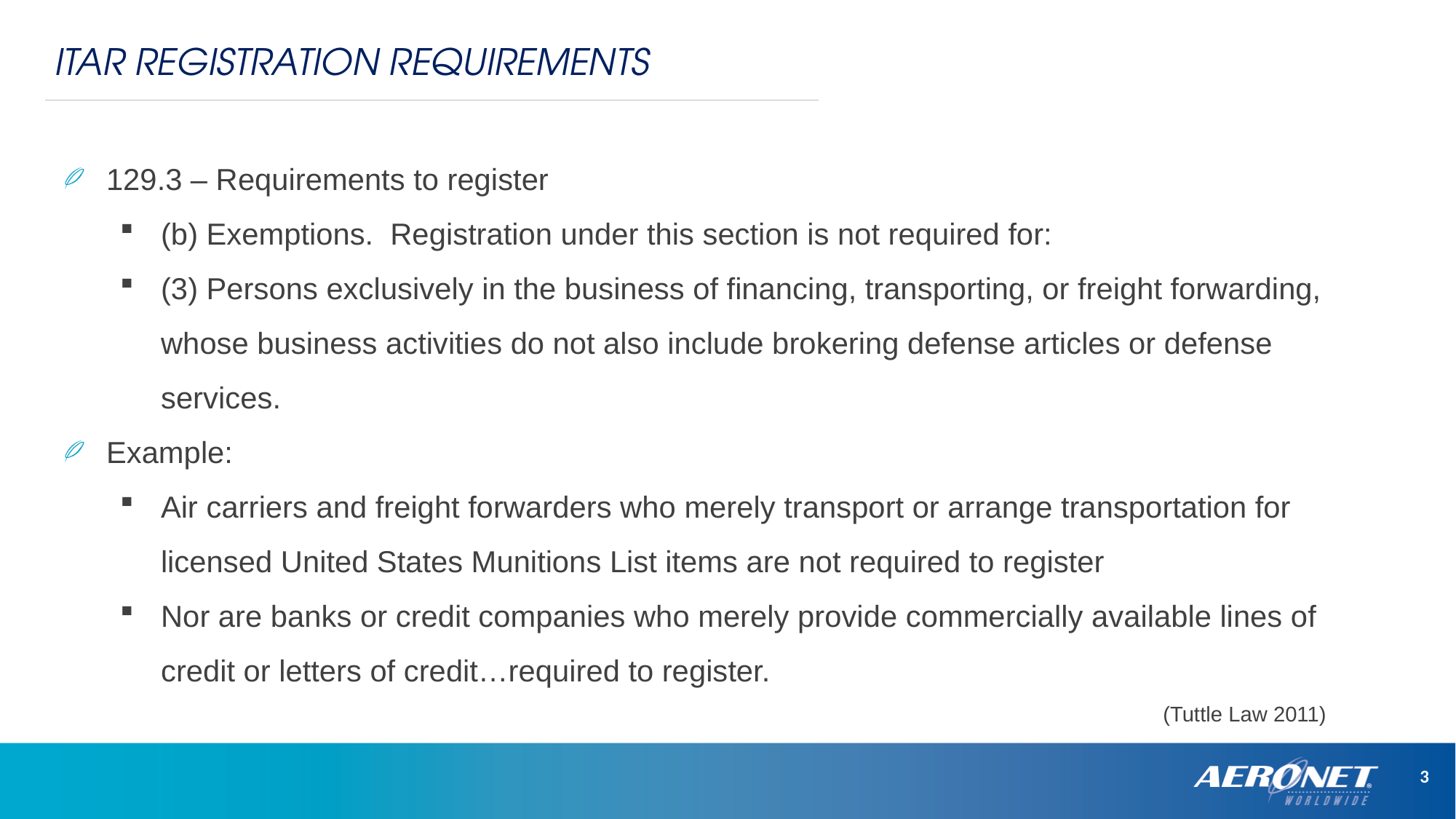

ITAR REGISTRATION REQUIREMENTS
129.3 – Requirements to register
(b) Exemptions.  Registration under this section is not required for:
(3) Persons exclusively in the business of financing, transporting, or freight forwarding, whose business activities do not also include brokering defense articles or defense services.
Example:
Air carriers and freight forwarders who merely transport or arrange transportation for licensed United States Munitions List items are not required to register
Nor are banks or credit companies who merely provide commercially available lines of credit or letters of credit…required to register.
(Tuttle Law 2011)
3